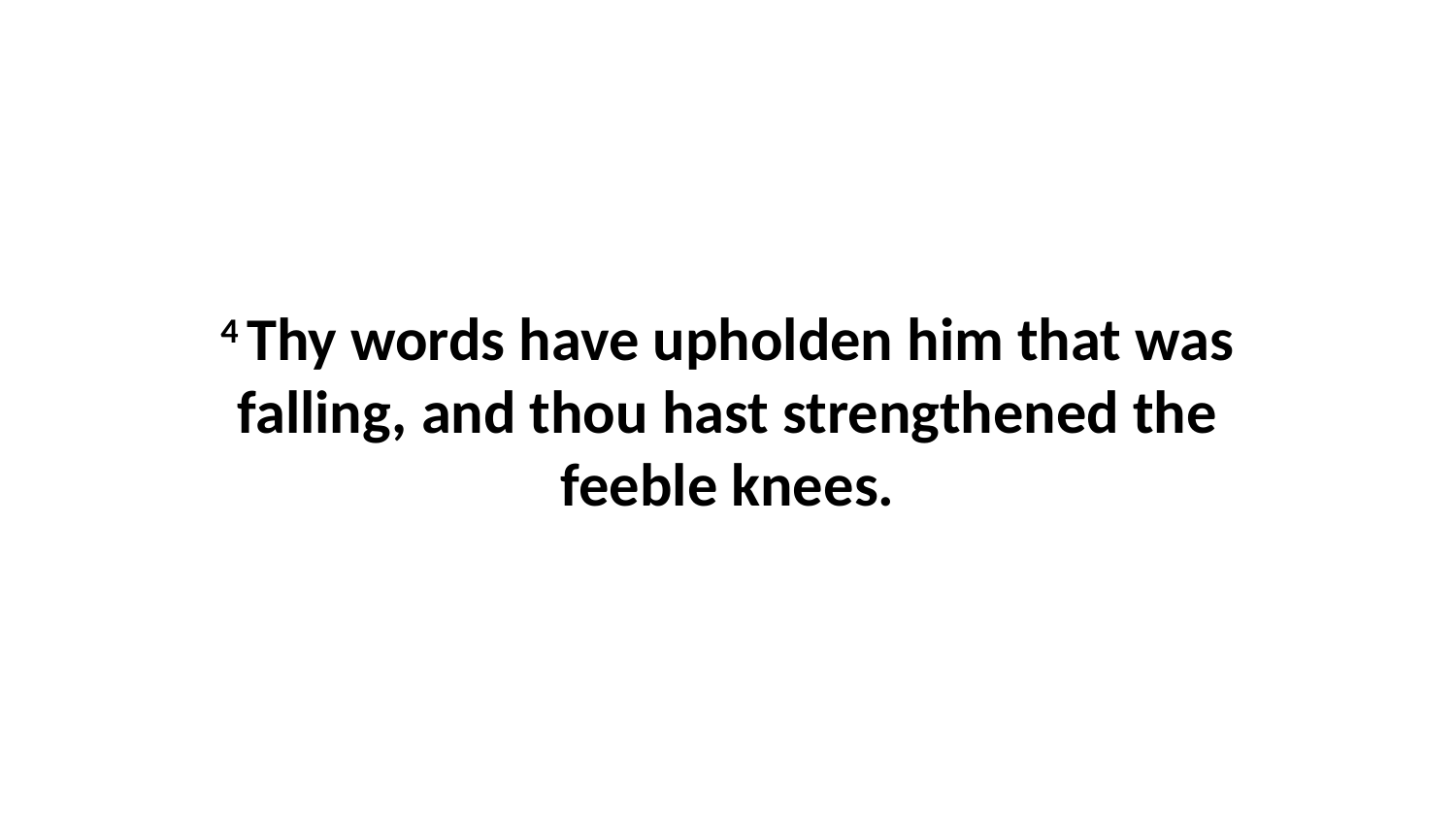

4 Thy words have upholden him that was falling, and thou hast strengthened the feeble knees.